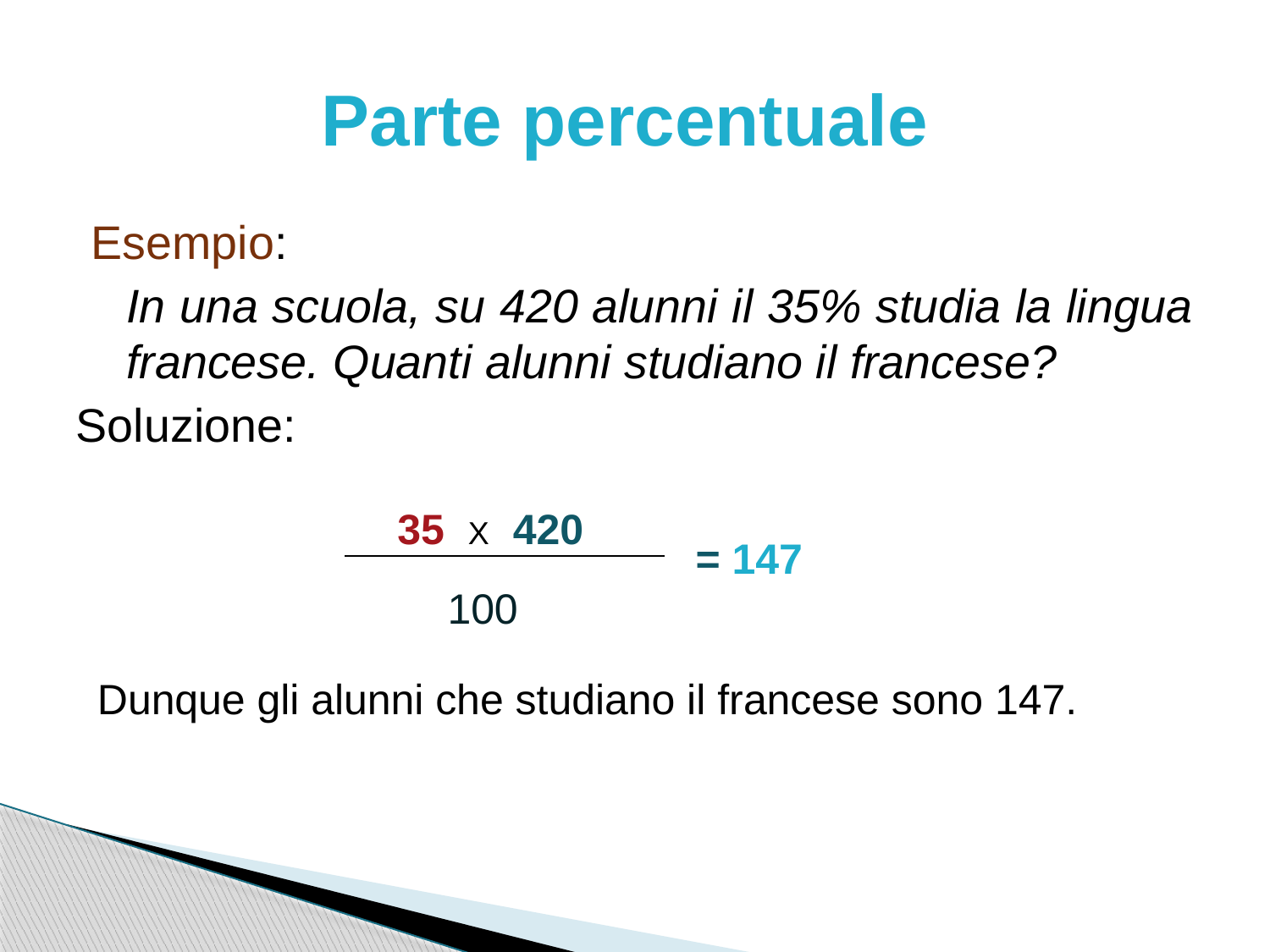

# Parte percentuale
Esempio:
In una scuola, su 420 alunni il 35% studia la lingua francese. Quanti alunni studiano il francese?
Soluzione:
35  X  420
   = 147
100
Dunque gli alunni che studiano il francese sono 147.